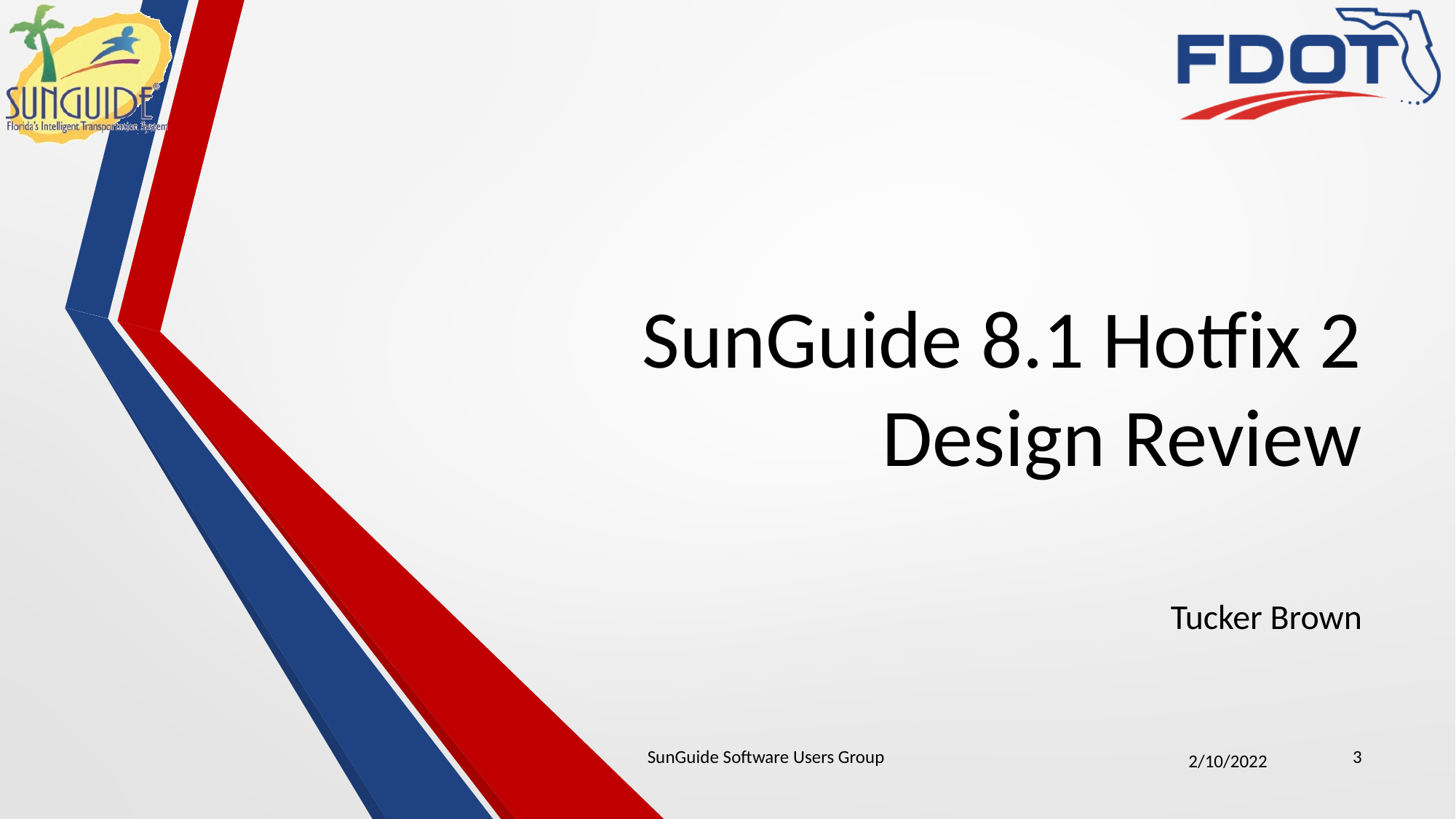

# SunGuide 8.1 Hotfix 2 Design Review

Tucker Brown
SunGuide Software Users Group
3
2/10/2022